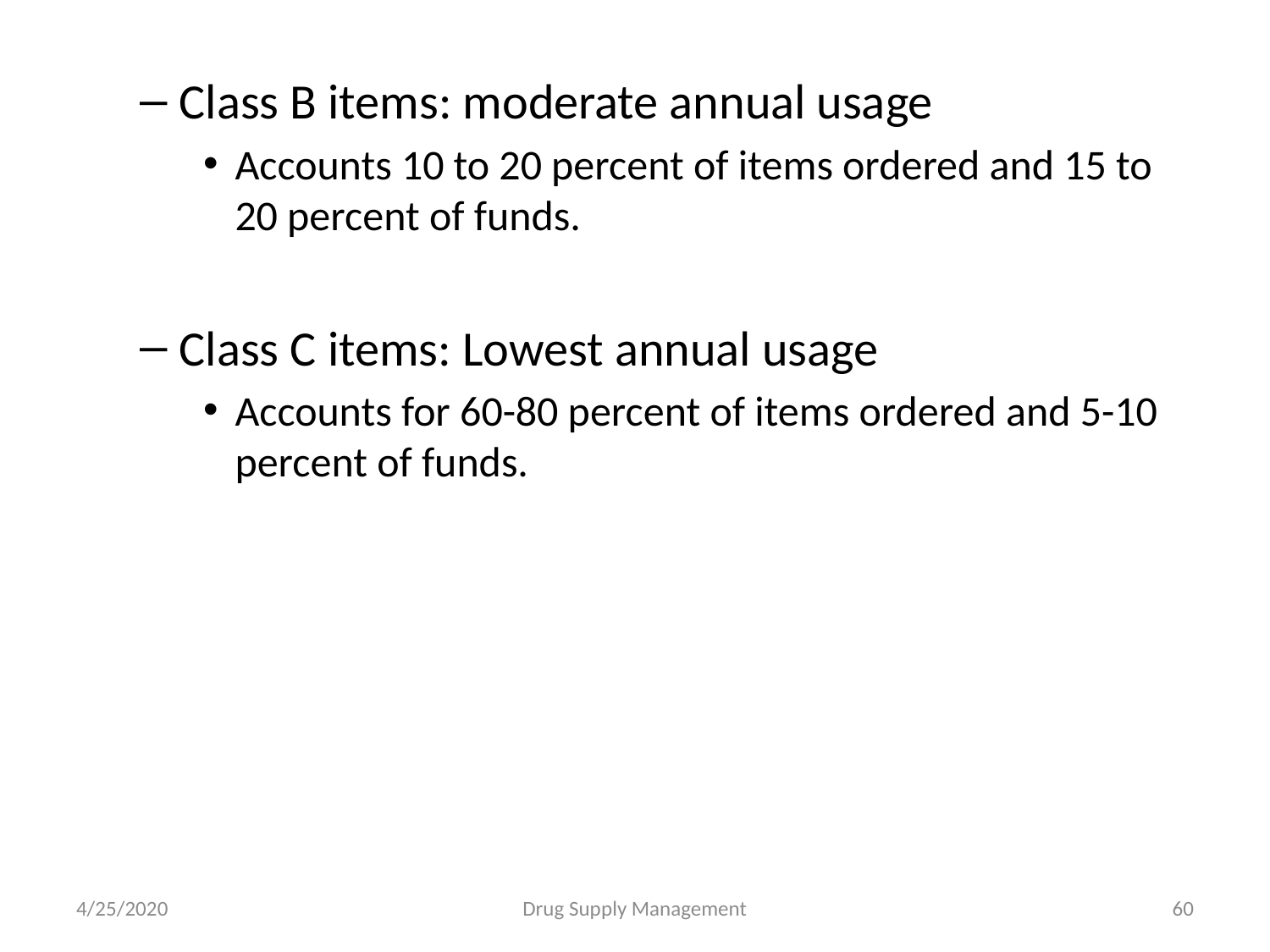

Class B items: moderate annual usage
Accounts 10 to 20 percent of items ordered and 15 to 20 percent of funds.

Class C items: Lowest annual usage
Accounts for 60-80 percent of items ordered and 5-10 percent of funds.

4/25/2020
Drug Supply Management
60